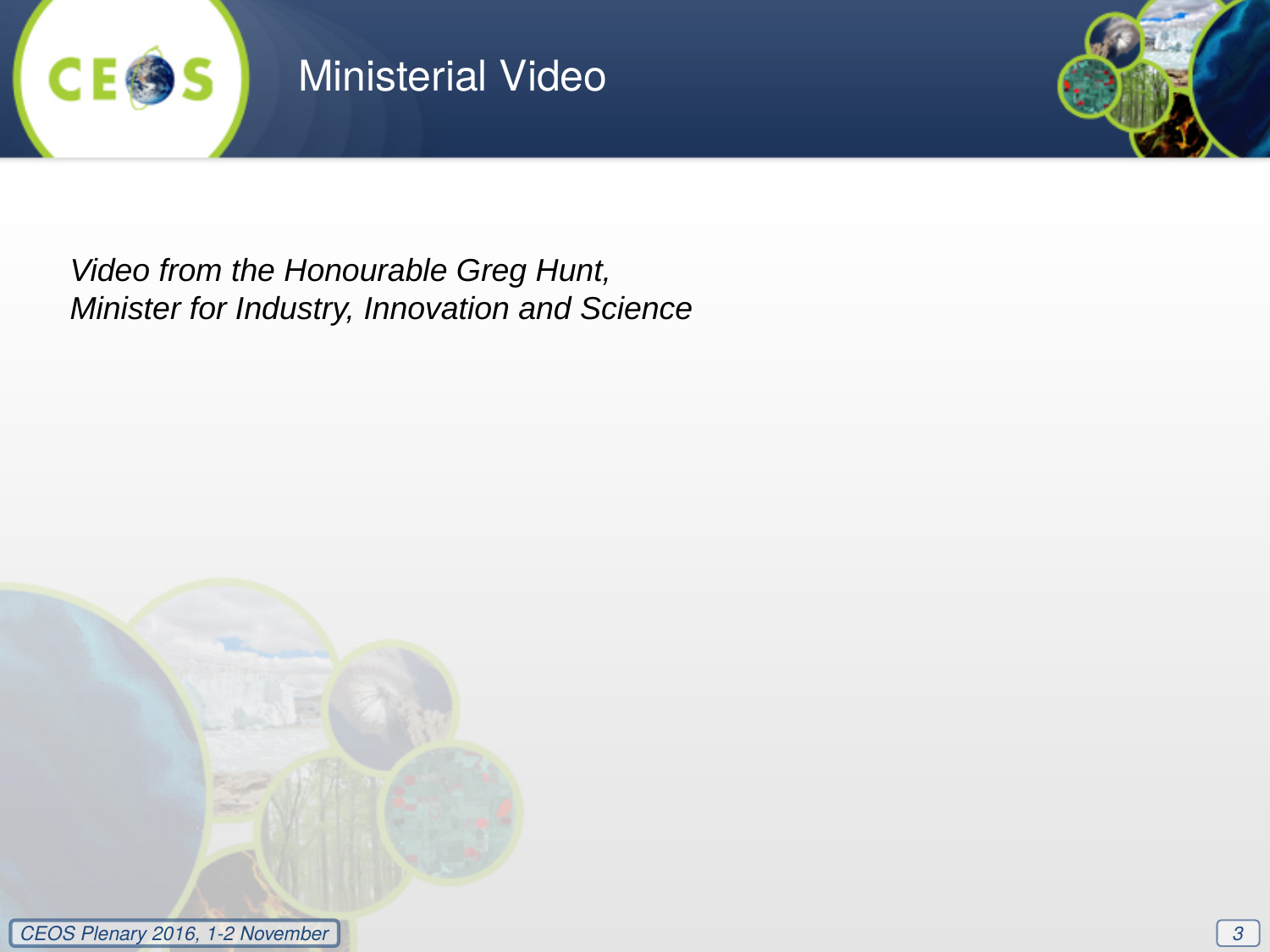

Ministerial Video
Video from the Honourable Greg Hunt,
Minister for Industry, Innovation and Science
3